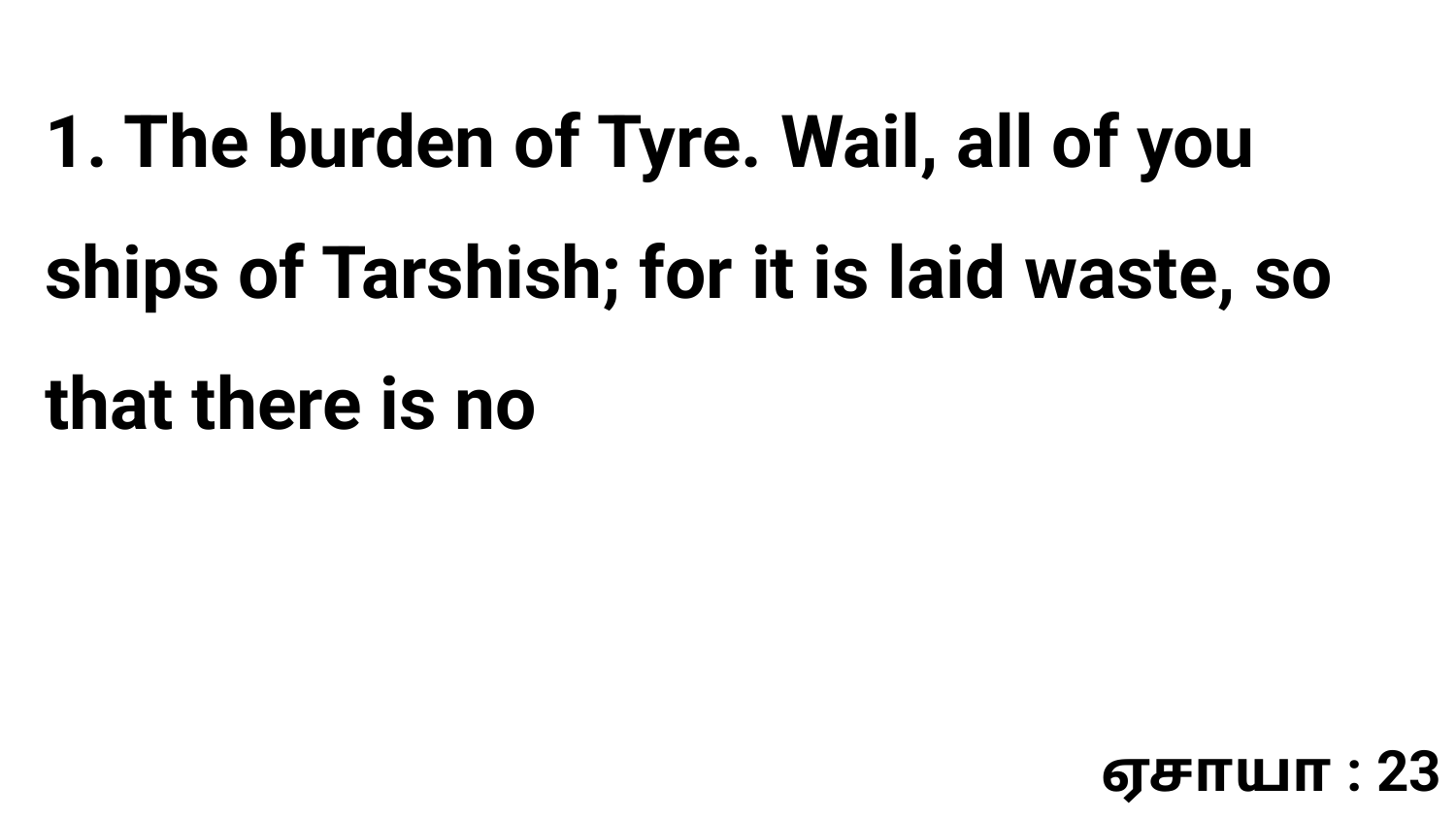

1. The burden of Tyre. Wail, all of you ships of Tarshish; for it is laid waste, so that there is no
ஏசாயா : 23